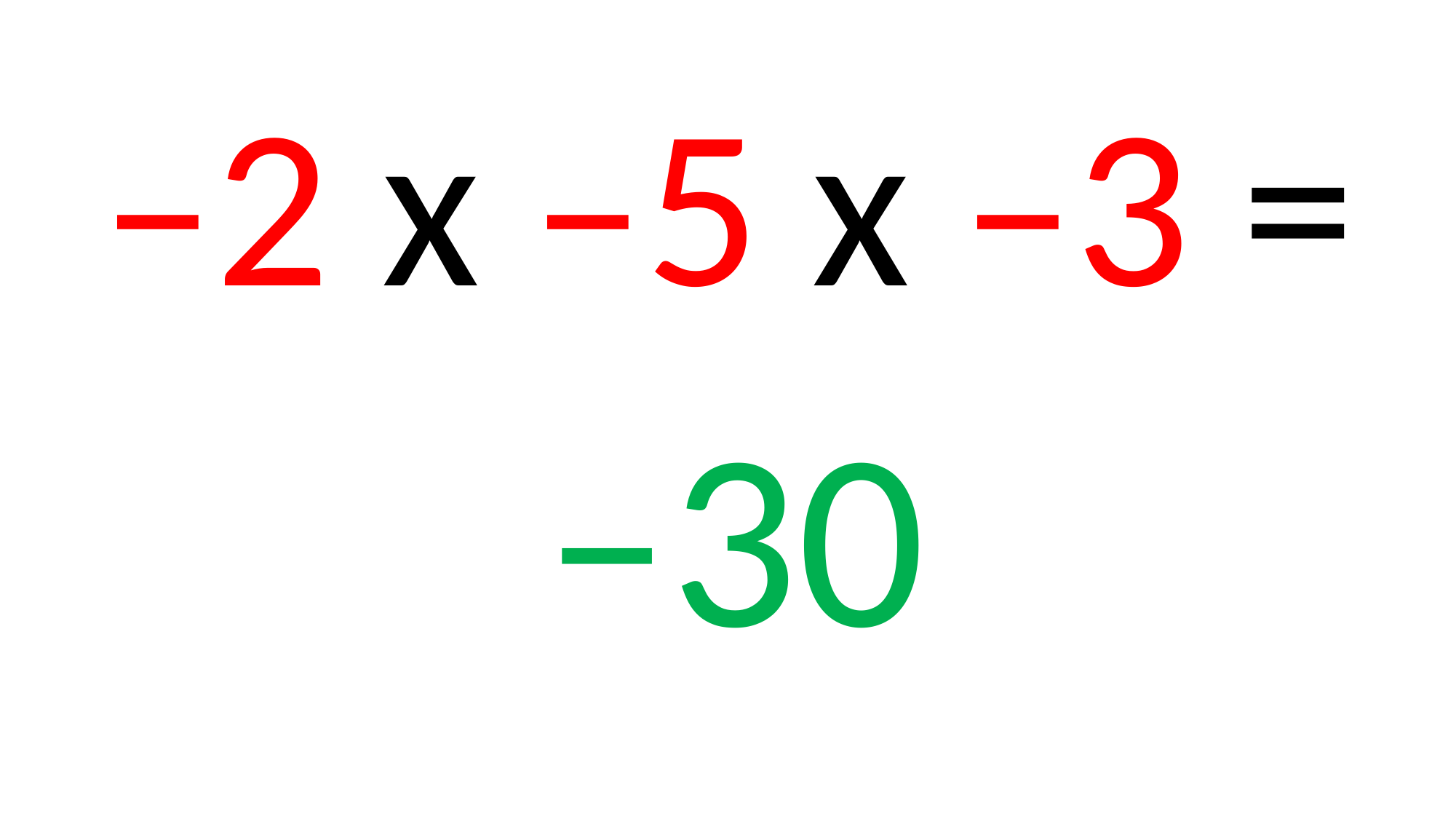

–2 x –5 x –3 =
–30